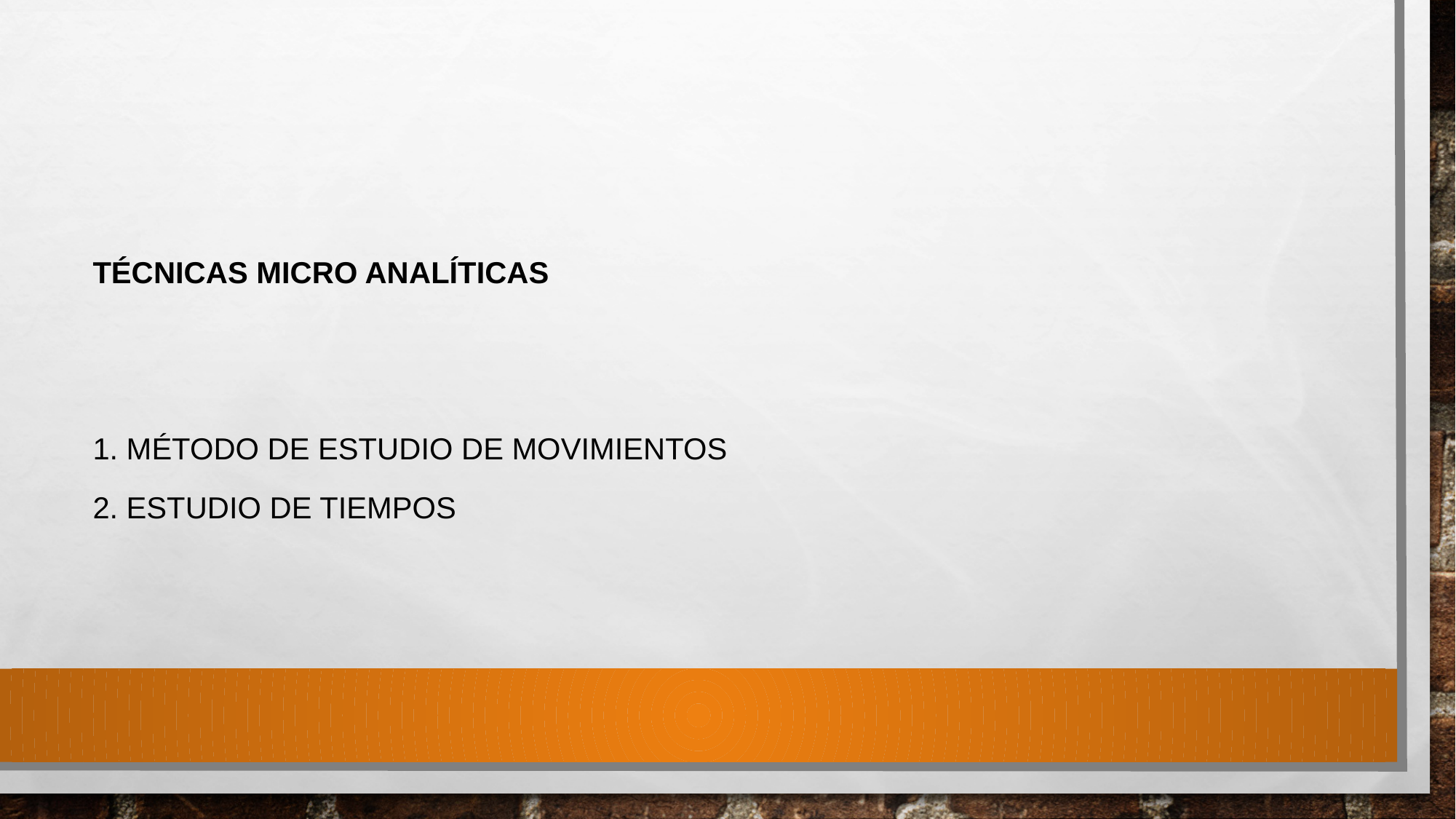

#
Técnicas micro analíticas

1. Método de estudio de movimientos
2. Estudio de tiempos